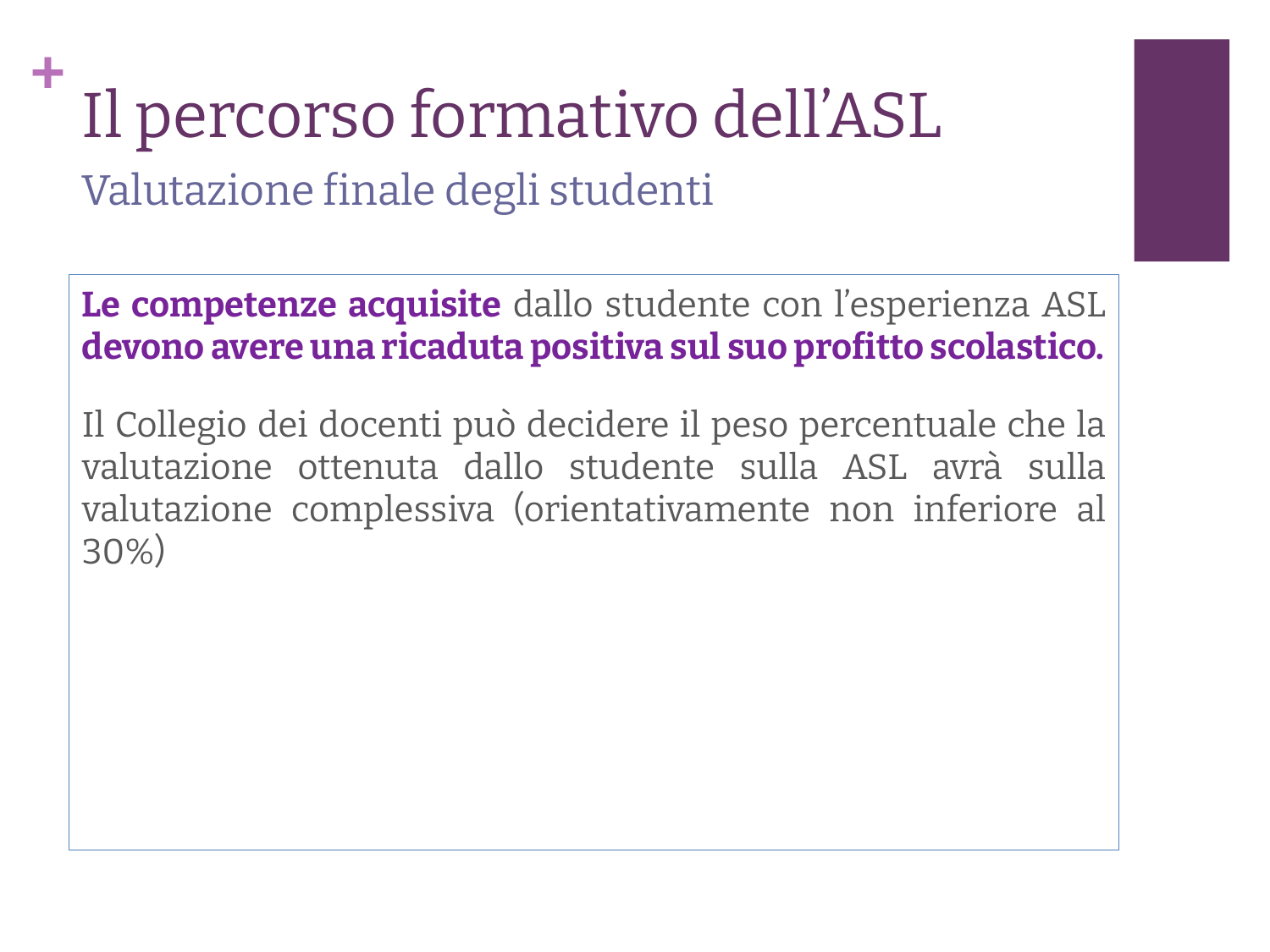

# Il percorso formativo dell’ASL
Valutazione finale degli studenti
Le competenze acquisite dallo studente con l’esperienza ASL devono avere una ricaduta positiva sul suo profitto scolastico.
Il Collegio dei docenti può decidere il peso percentuale che la valutazione ottenuta dallo studente sulla ASL avrà sulla valutazione complessiva (orientativamente non inferiore al 30%)